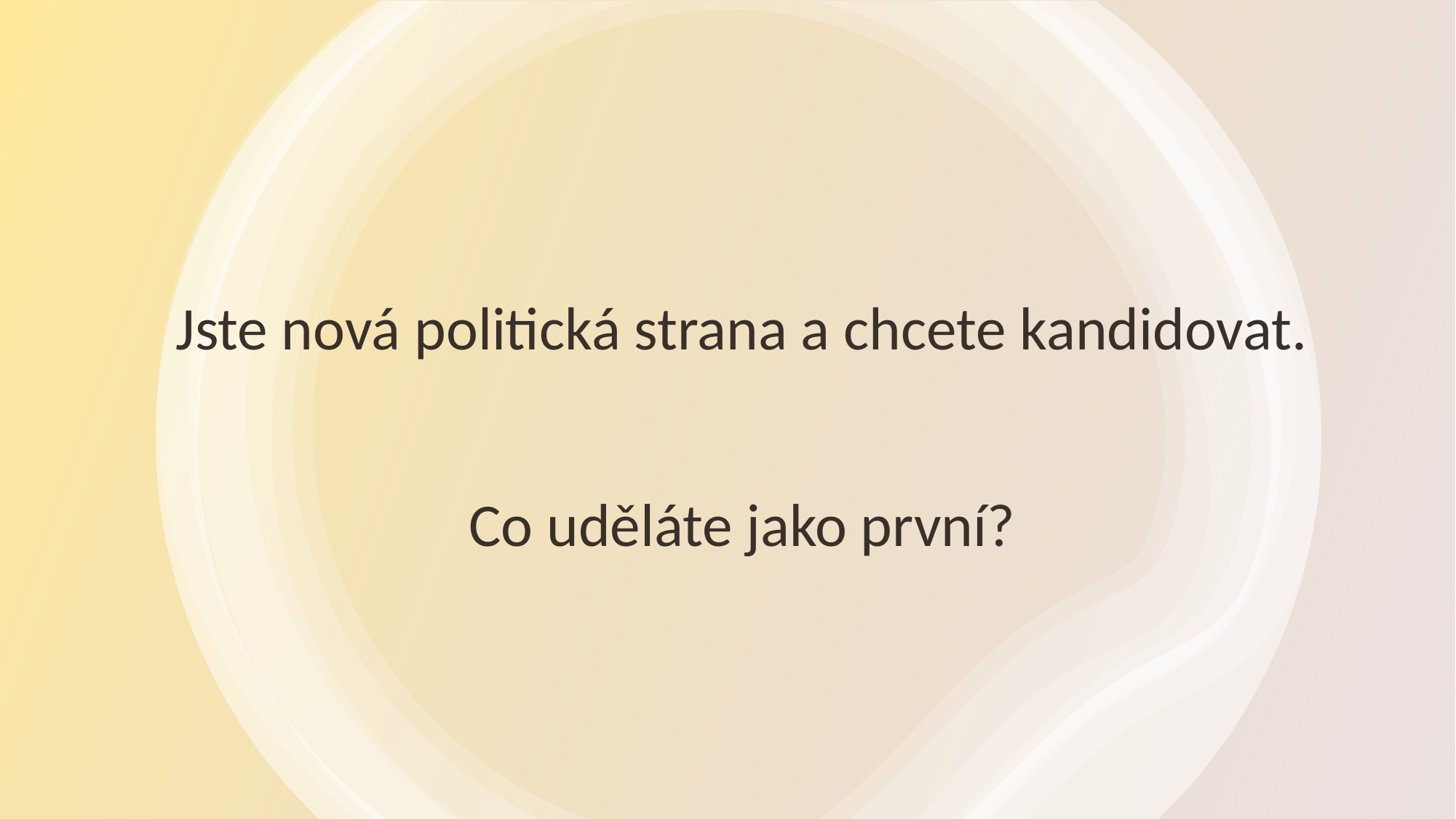

# Jste nová politická strana a chcete kandidovat. Co uděláte jako první?